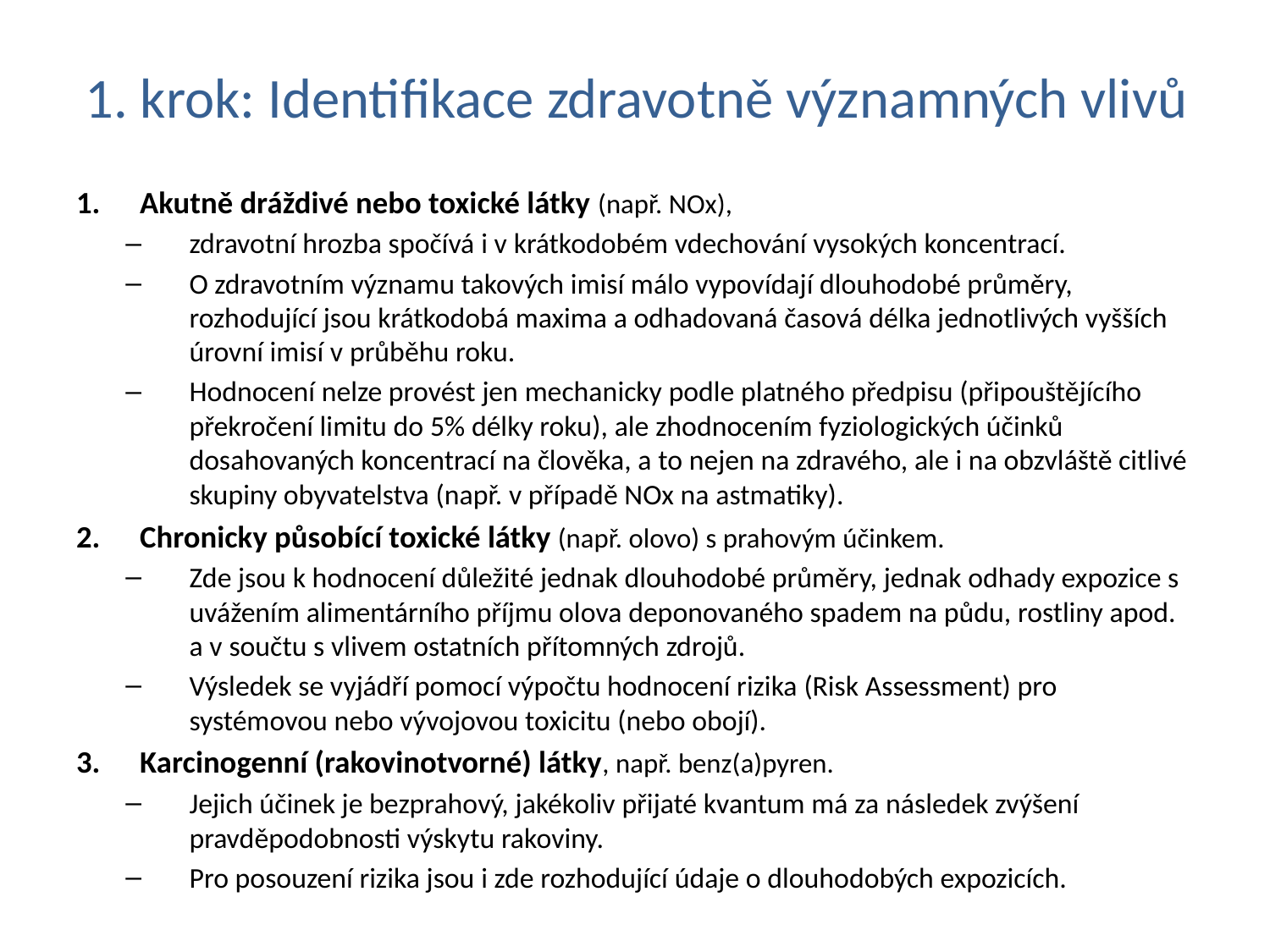

# 1. krok: Identifikace zdravotně významných vlivů
Akutně dráždivé nebo toxické látky (např. NOx),
zdravotní hrozba spočívá i v krátkodobém vdechování vysokých koncentrací.
O zdravotním významu takových imisí málo vypovídají dlouhodobé průměry, rozhodující jsou krátkodobá maxima a odhadovaná časová délka jednotlivých vyšších úrovní imisí v průběhu roku.
Hodnocení nelze provést jen mechanicky podle platného předpisu (připouštějícího překročení limitu do 5% délky roku), ale zhodnocením fyziologických účinků dosahovaných koncentrací na člověka, a to nejen na zdravého, ale i na obzvláště citlivé skupiny obyvatelstva (např. v případě NOx na astmatiky).
Chronicky působící toxické látky (např. olovo) s prahovým účinkem.
Zde jsou k hodnocení důležité jednak dlouhodobé průměry, jednak odhady expozice s uvážením alimentárního příjmu olova deponovaného spadem na půdu, rostliny apod. a v součtu s vlivem ostatních přítomných zdrojů.
Výsledek se vyjádří pomocí výpočtu hodnocení rizika (Risk Assessment) pro systémovou nebo vývojovou toxicitu (nebo obojí).
Karcinogenní (rakovinotvorné) látky, např. benz(a)pyren.
Jejich účinek je bezprahový, jakékoliv přijaté kvantum má za následek zvýšení pravděpodobnosti výskytu rakoviny.
Pro posouzení rizika jsou i zde rozhodující údaje o dlouhodobých expozicích.